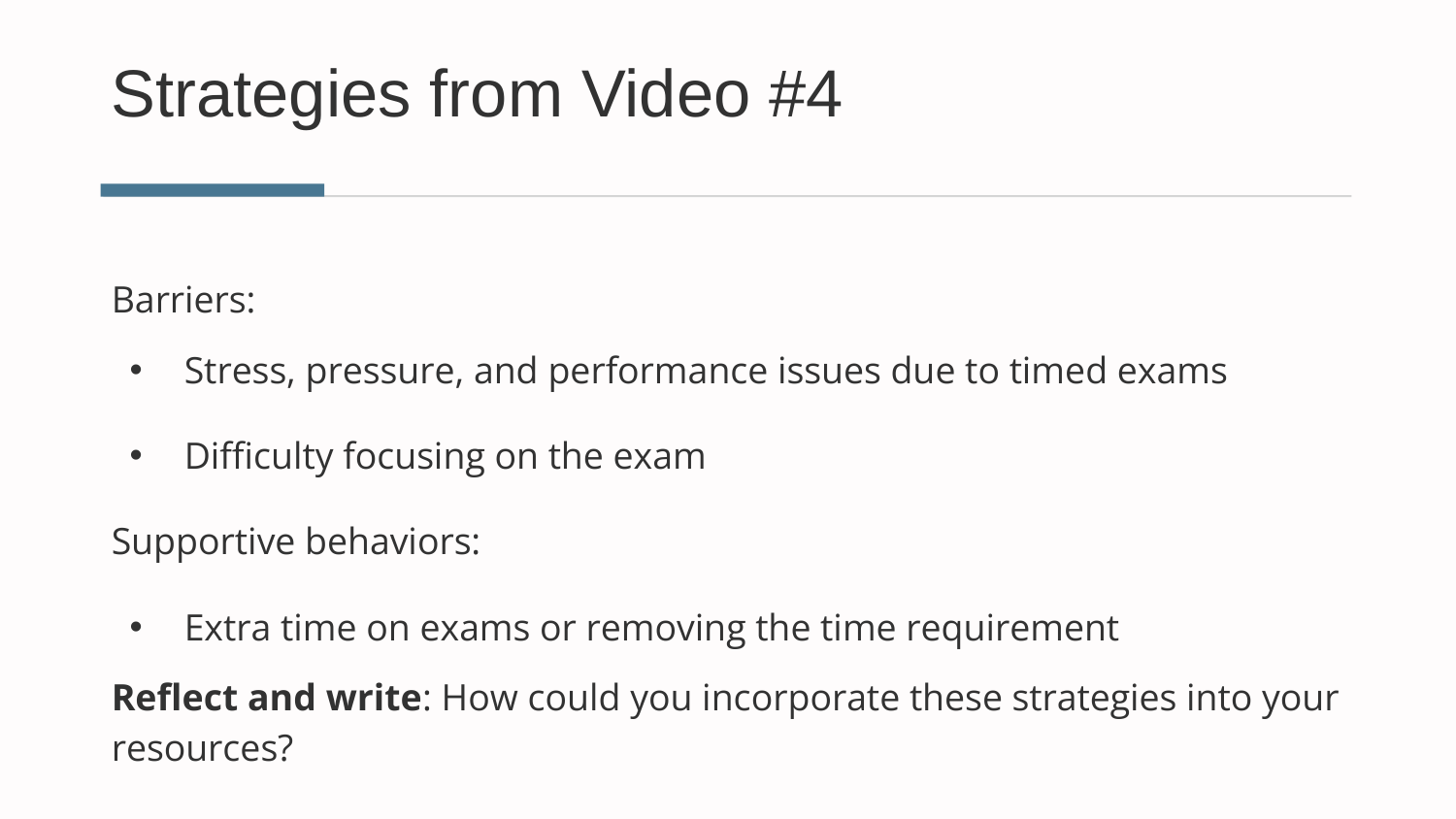

# Strategies from Video #4
Barriers:
Stress, pressure, and performance issues due to timed exams
Difficulty focusing on the exam
Supportive behaviors:
Extra time on exams or removing the time requirement
Reflect and write: How could you incorporate these strategies into your resources?